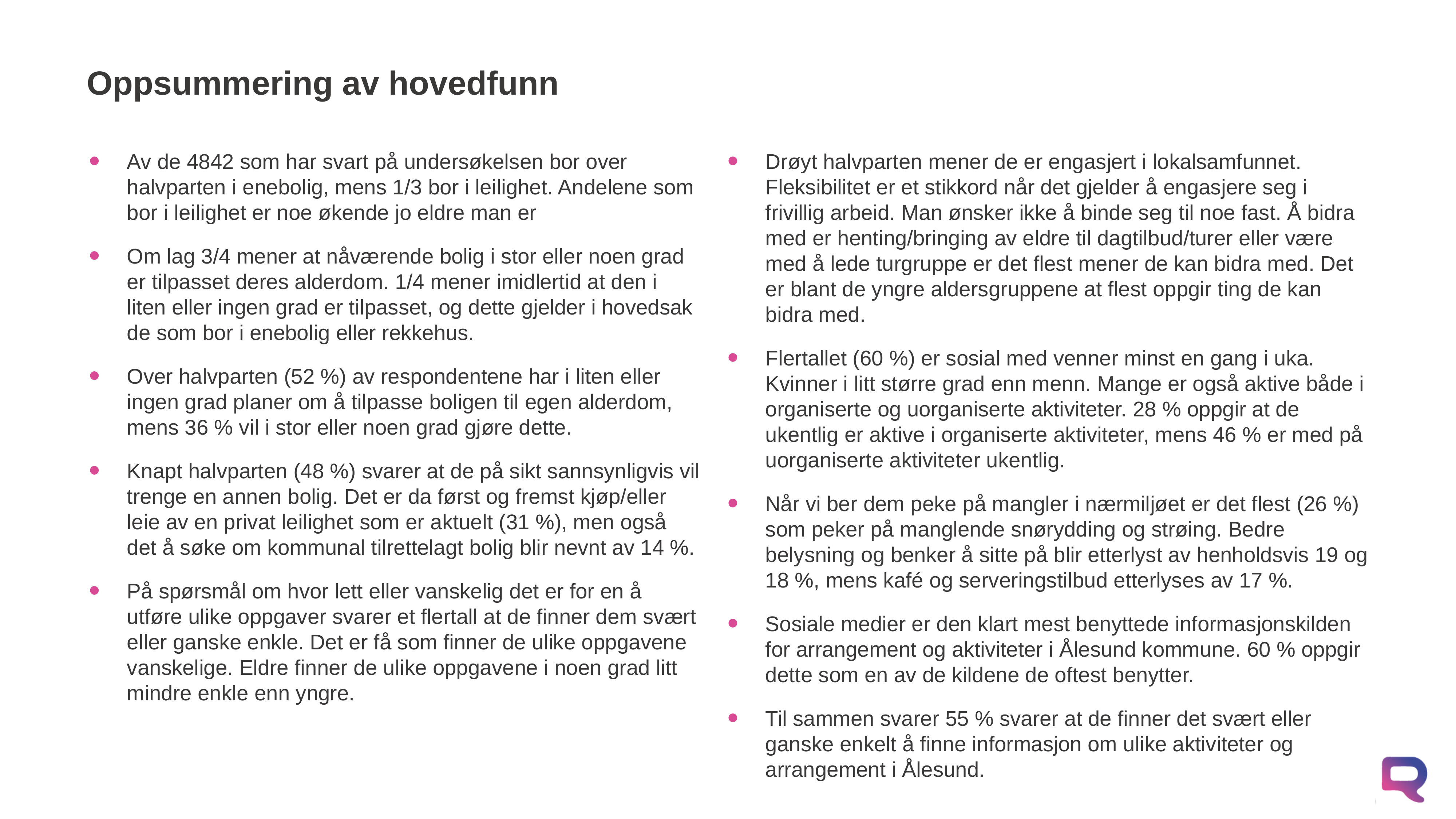

# Oppsummering av hovedfunn
Av de 4842 som har svart på undersøkelsen bor over halvparten i enebolig, mens 1/3 bor i leilighet. Andelene som bor i leilighet er noe økende jo eldre man er
Om lag 3/4 mener at nåværende bolig i stor eller noen grad er tilpasset deres alderdom. 1/4 mener imidlertid at den i liten eller ingen grad er tilpasset, og dette gjelder i hovedsak de som bor i enebolig eller rekkehus.
Over halvparten (52 %) av respondentene har i liten eller ingen grad planer om å tilpasse boligen til egen alderdom, mens 36 % vil i stor eller noen grad gjøre dette.
Knapt halvparten (48 %) svarer at de på sikt sannsynligvis vil trenge en annen bolig. Det er da først og fremst kjøp/eller leie av en privat leilighet som er aktuelt (31 %), men også det å søke om kommunal tilrettelagt bolig blir nevnt av 14 %.
På spørsmål om hvor lett eller vanskelig det er for en å utføre ulike oppgaver svarer et flertall at de finner dem svært eller ganske enkle. Det er få som finner de ulike oppgavene vanskelige. Eldre finner de ulike oppgavene i noen grad litt mindre enkle enn yngre.
Drøyt halvparten mener de er engasjert i lokalsamfunnet. Fleksibilitet er et stikkord når det gjelder å engasjere seg i frivillig arbeid. Man ønsker ikke å binde seg til noe fast. Å bidra med er henting/bringing av eldre til dagtilbud/turer eller være med å lede turgruppe er det flest mener de kan bidra med. Det er blant de yngre aldersgruppene at flest oppgir ting de kan bidra med.
Flertallet (60 %) er sosial med venner minst en gang i uka. Kvinner i litt større grad enn menn. Mange er også aktive både i organiserte og uorganiserte aktiviteter. 28 % oppgir at de ukentlig er aktive i organiserte aktiviteter, mens 46 % er med på uorganiserte aktiviteter ukentlig.
Når vi ber dem peke på mangler i nærmiljøet er det flest (26 %) som peker på manglende snørydding og strøing. Bedre belysning og benker å sitte på blir etterlyst av henholdsvis 19 og 18 %, mens kafé og serveringstilbud etterlyses av 17 %.
Sosiale medier er den klart mest benyttede informasjonskilden for arrangement og aktiviteter i Ålesund kommune. 60 % oppgir dette som en av de kildene de oftest benytter.
Til sammen svarer 55 % svarer at de finner det svært eller ganske enkelt å finne informasjon om ulike aktiviteter og arrangement i Ålesund.